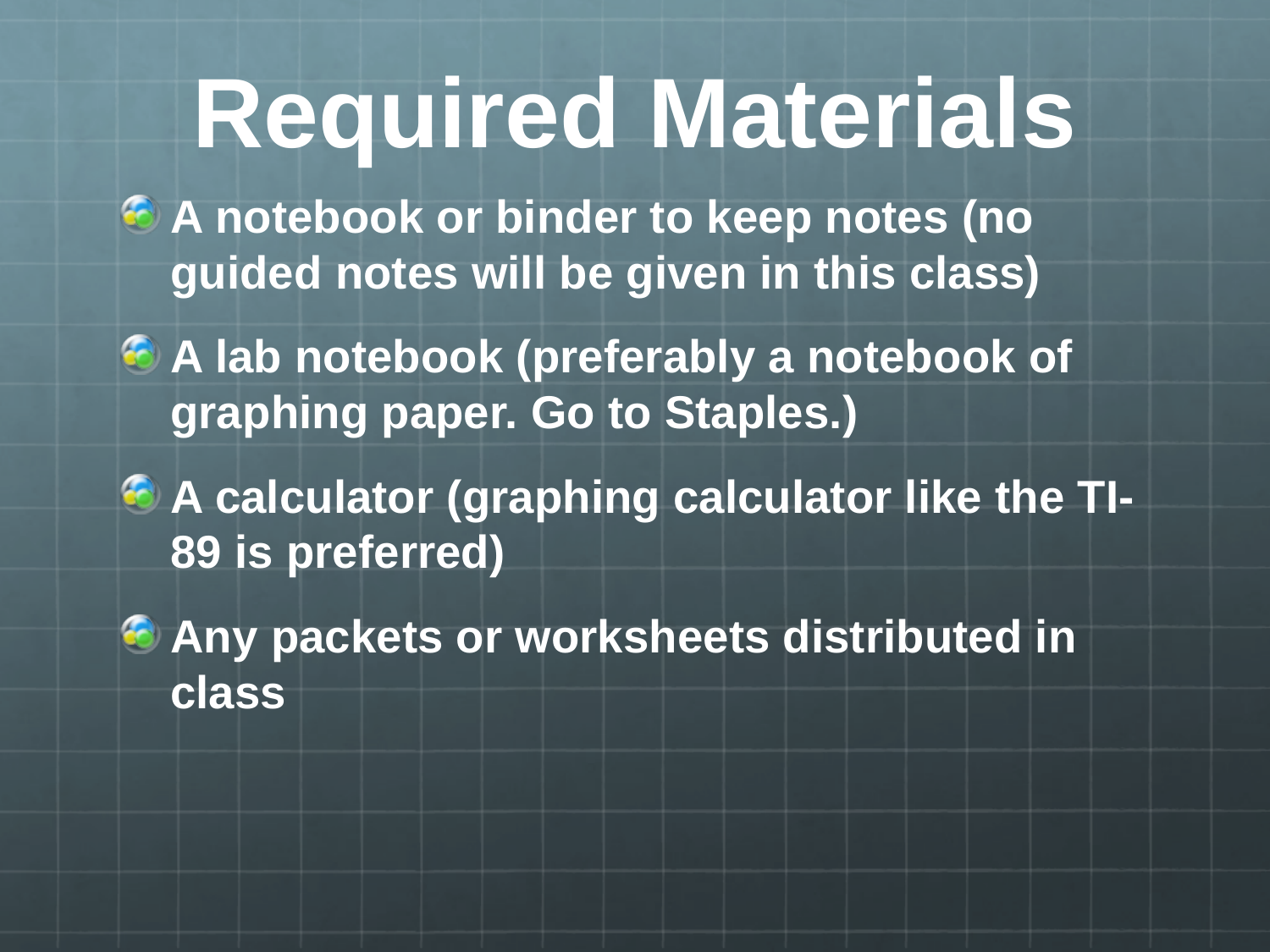

# Required Materials
A notebook or binder to keep notes (no guided notes will be given in this class)
A lab notebook (preferably a notebook of graphing paper. Go to Staples.)
A calculator (graphing calculator like the TI-89 is preferred)
Any packets or worksheets distributed in class